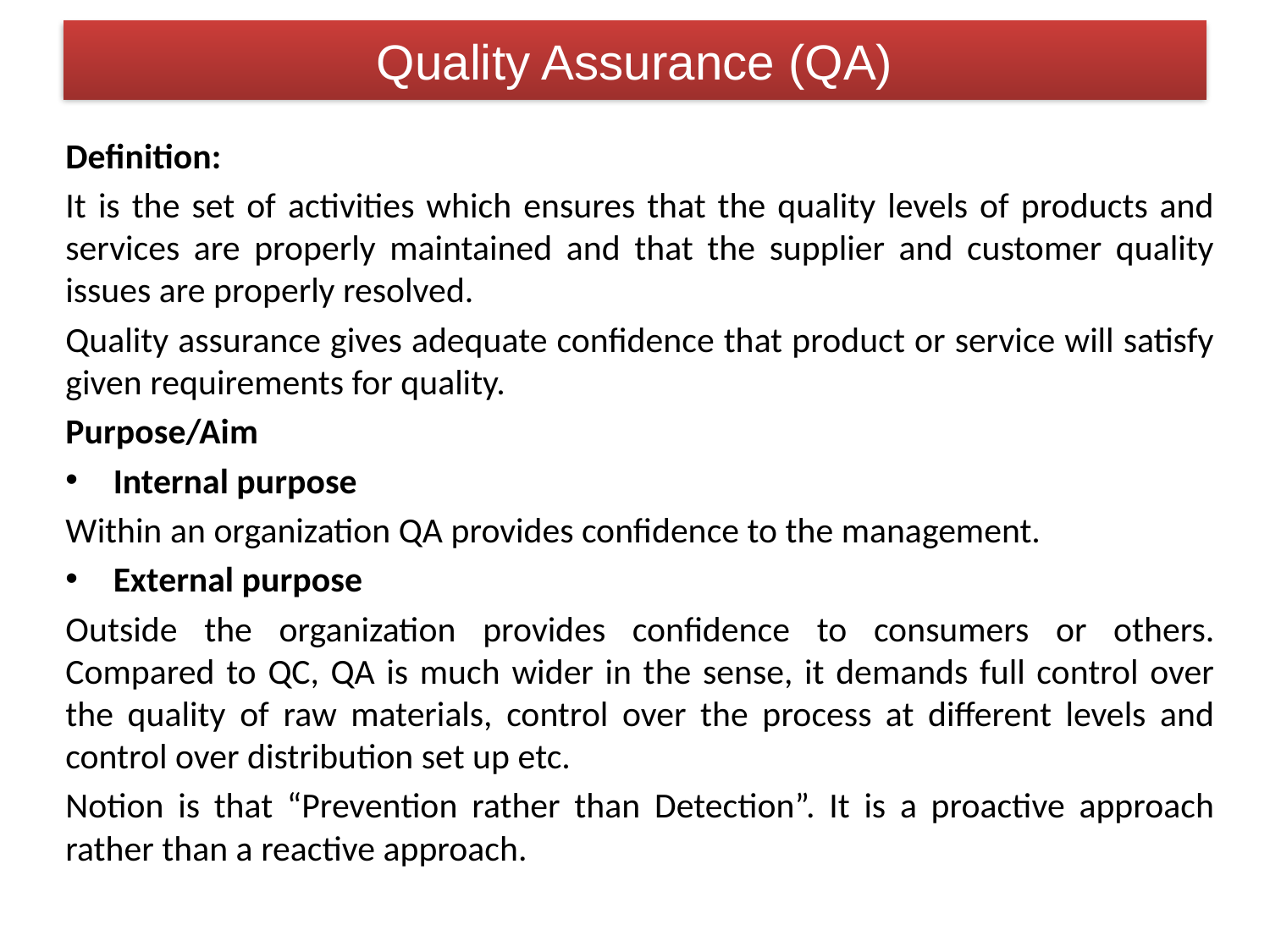

# Quality Assurance (QA)
Definition:
It is the set of activities which ensures that the quality levels of products and services are properly maintained and that the supplier and customer quality issues are properly resolved.
Quality assurance gives adequate confidence that product or service will satisfy given requirements for quality.
Purpose/Aim
Internal purpose
Within an organization QA provides confidence to the management.
External purpose
Outside the organization provides confidence to consumers or others. Compared to QC, QA is much wider in the sense, it demands full control over the quality of raw materials, control over the process at different levels and control over distribution set up etc.
Notion is that “Prevention rather than Detection”. It is a proactive approach rather than a reactive approach.